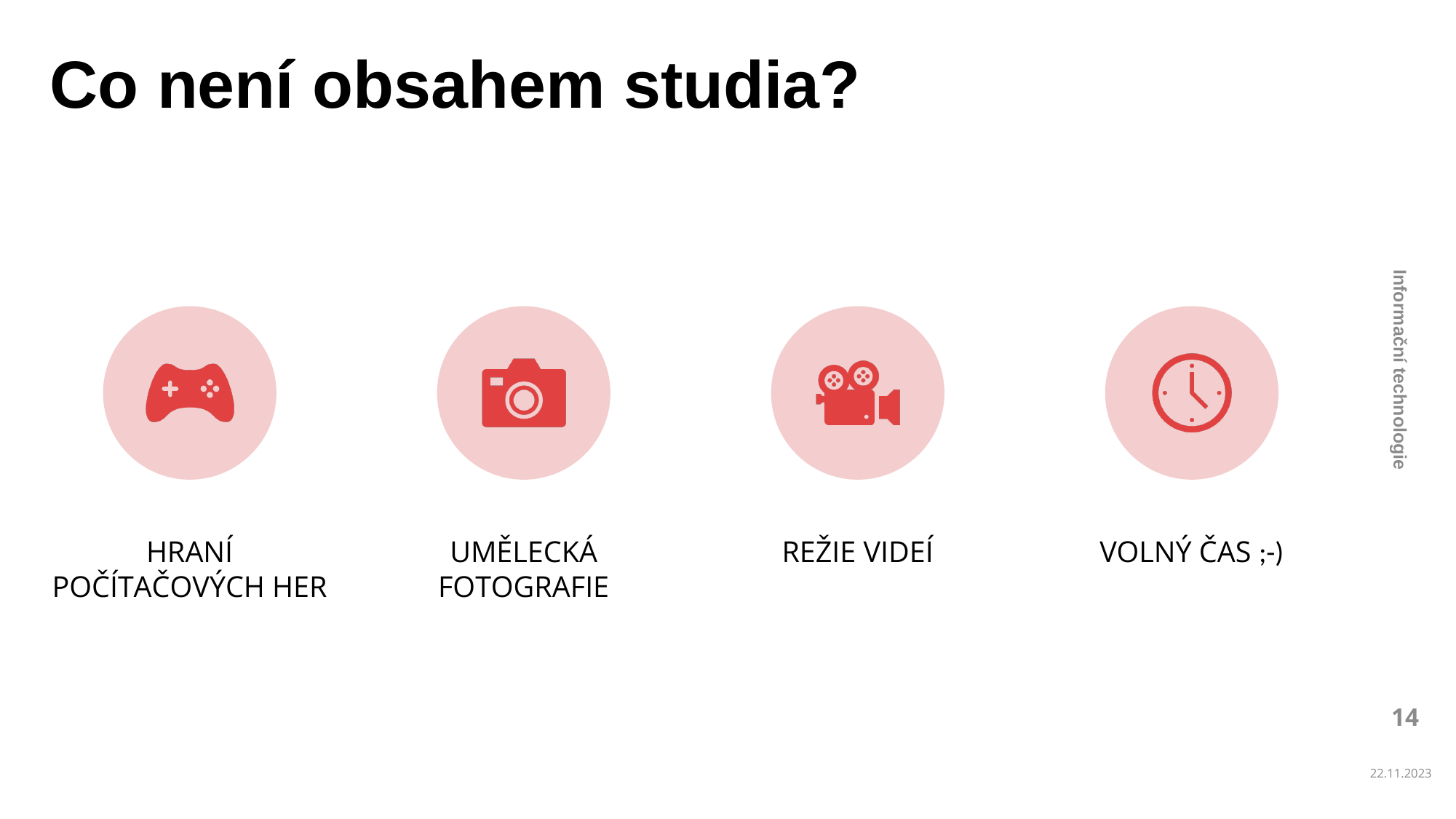

# Co není obsahem studia?
Hraní počítačových her
Umělecká fotografie
Režie videí
Volný čas ;-)
Informační technologie
14
22.11.2023